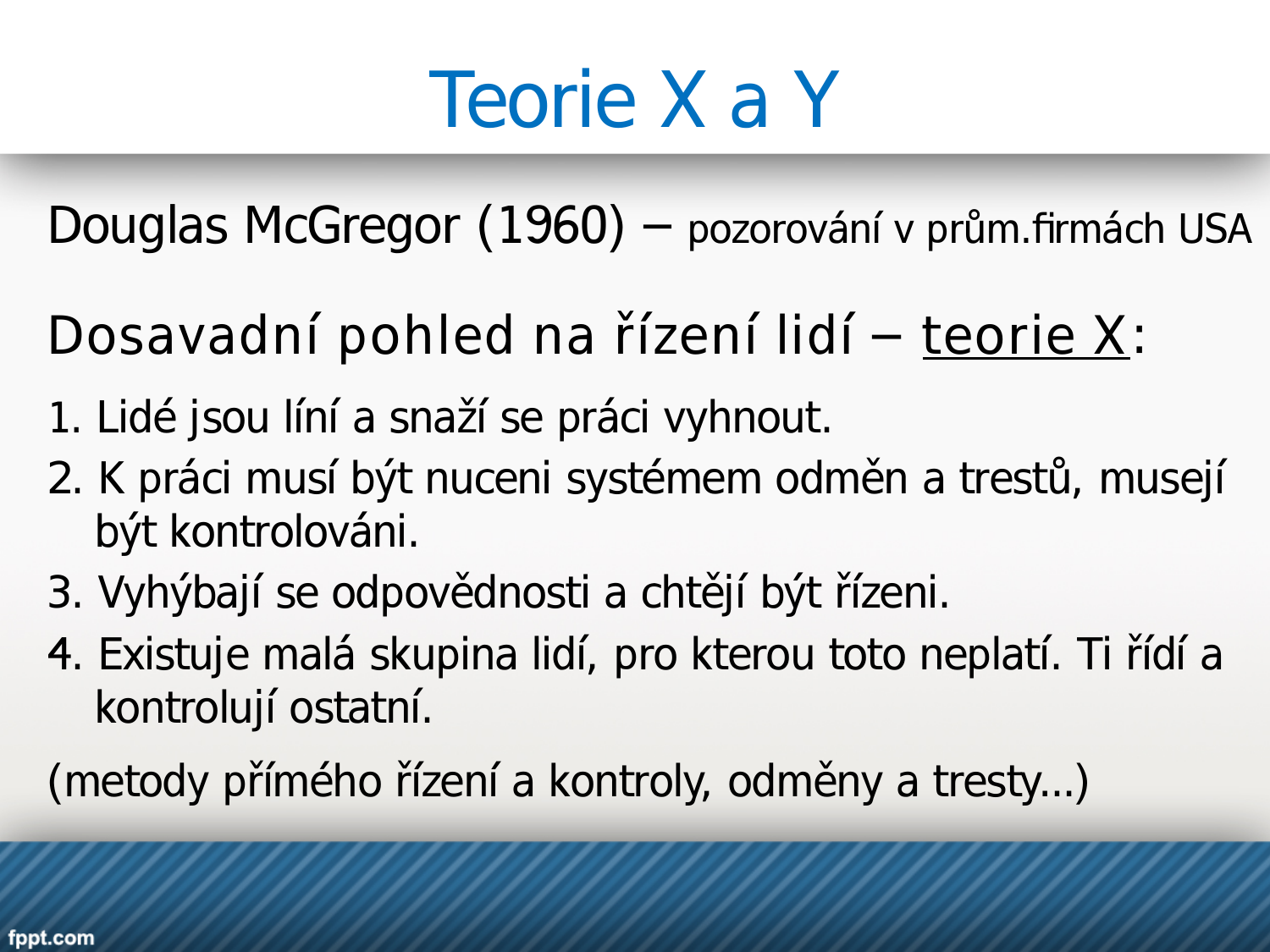

# Teorie X a Y
Douglas McGregor (1960) – pozorování v prům.firmách USA

Dosavadní pohled na řízení lidí – teorie X:

1. Lidé jsou líní a snaží se práci vyhnout.
2. K práci musí být nuceni systémem odměn a trestů, musejí být kontrolováni.
3. Vyhýbají se odpovědnosti a chtějí být řízeni.
4. Existuje malá skupina lidí, pro kterou toto neplatí. Ti řídí a kontrolují ostatní.

(metody přímého řízení a kontroly, odměny a tresty…)